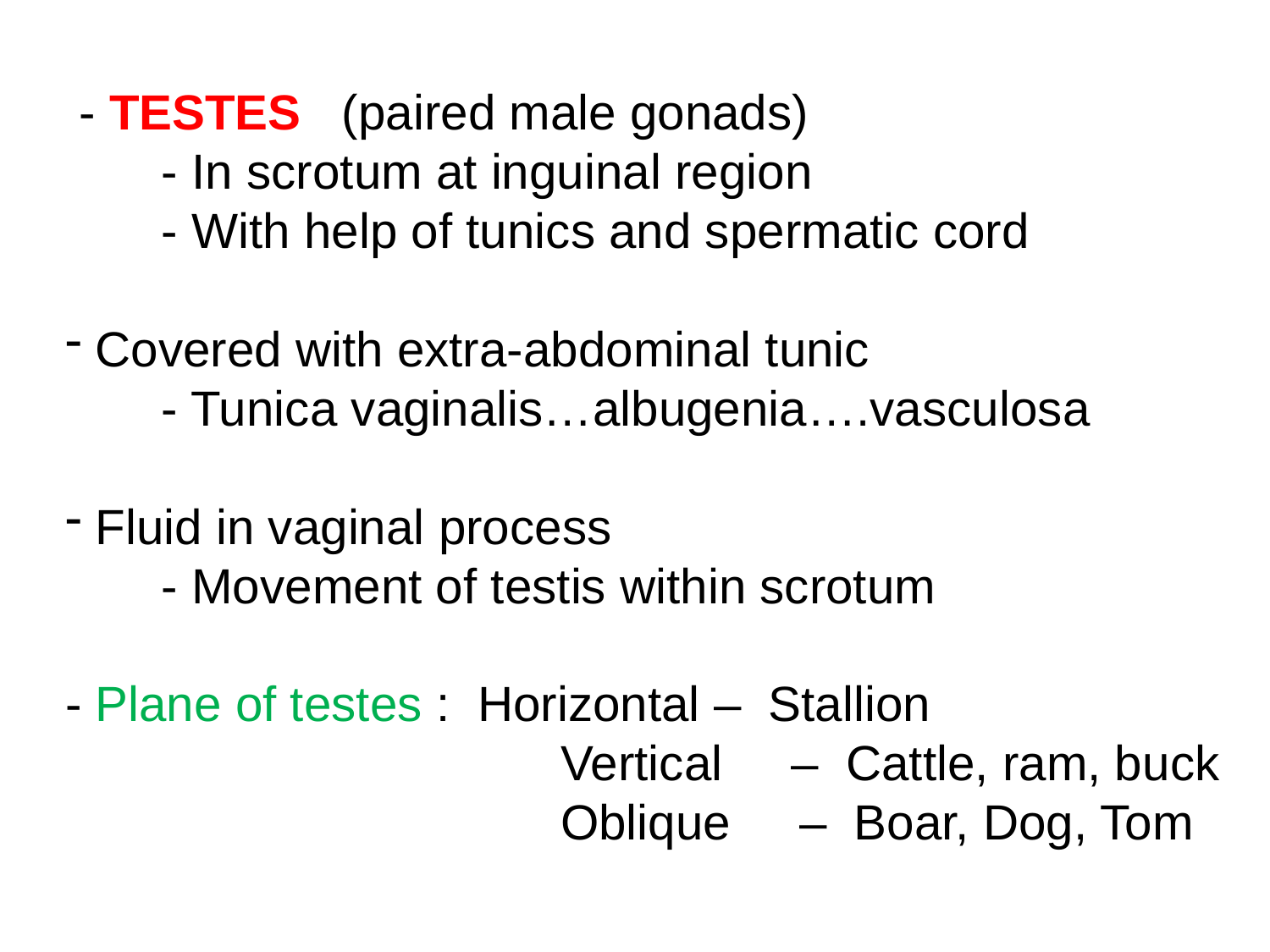

- TESTES   (paired male gonads)
       - In scrotum at inguinal region
       - With help of tunics and spermatic cord

 Covered with extra-abdominal tunic
       - Tunica vaginalis…albugenia….vasculosa

 Fluid in vaginal process
       - Movement of testis within scrotum

- Plane of testes :  Horizontal –  Stallion
                                    Vertical     –  Cattle, ram, buck
                                    Oblique     –  Boar, Dog, Tom